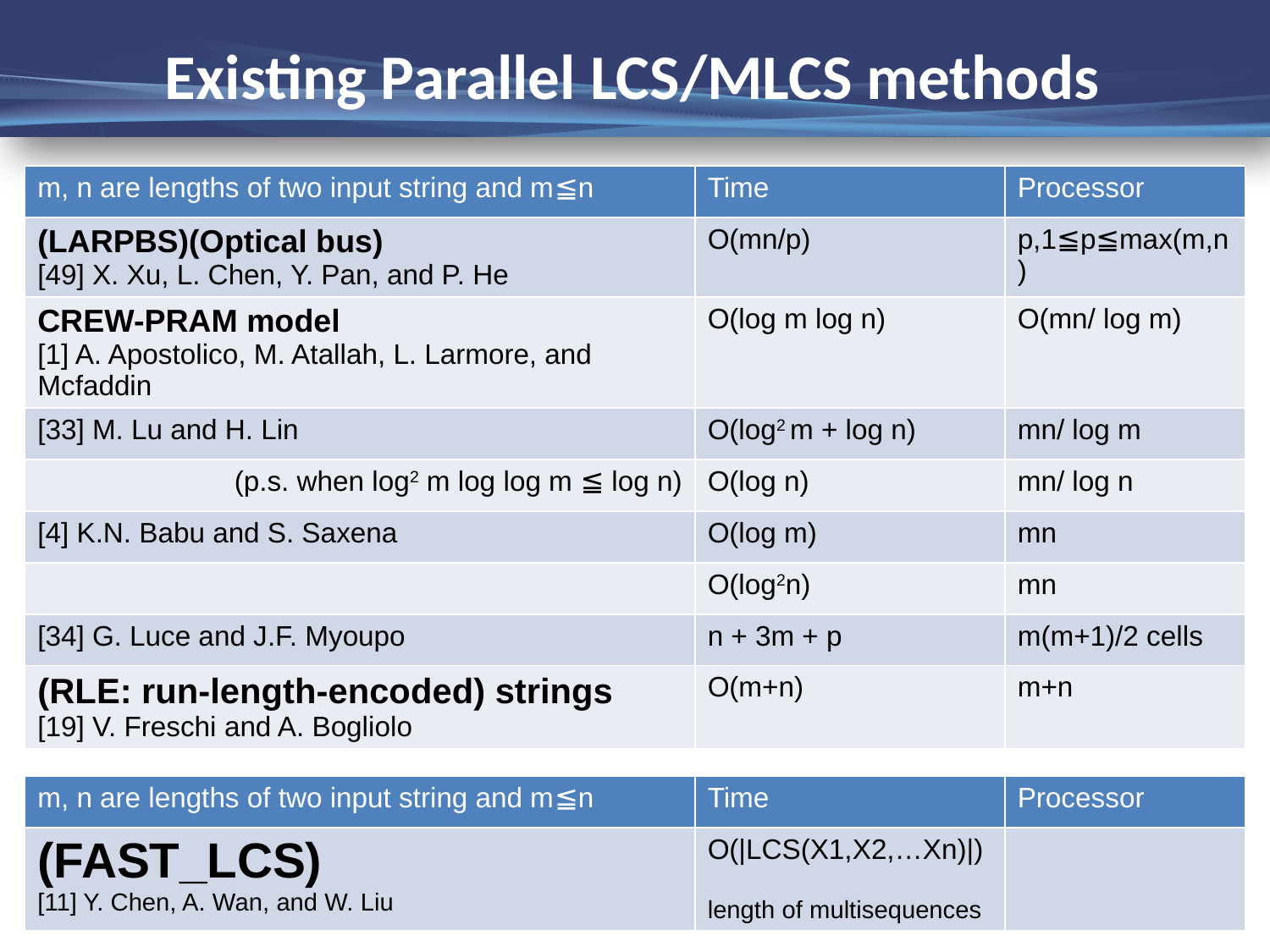

# Existing Parallel LCS/MLCS methods

| m, n are lengths of two input string and m≦n | Time | Processor |
| --- | --- | --- |
| (LARPBS)(Optical bus) [49] X. Xu, L. Chen, Y. Pan, and P. He | O(mn/p) | p,1≦p≦max(m,n) |
| CREW-PRAM model [1] A. Apostolico, M. Atallah, L. Larmore, and Mcfaddin | O(log m log n) | O(mn/ log m) |
| [33] M. Lu and H. Lin | O(log2 m + log n) | mn/ log m |
| (p.s. when log2 m log log m ≦ log n) | O(log n) | mn/ log n |
| [4] K.N. Babu and S. Saxena | O(log m) | mn |
|  | O(log2n) | mn |
| [34] G. Luce and J.F. Myoupo | n + 3m + p | m(m+1)/2 cells |
| (RLE: run-length-encoded) strings [19] V. Freschi and A. Bogliolo | O(m+n) | m+n |
| m, n are lengths of two input string and m≦n | Time | Processor |
| --- | --- | --- |
| (FAST\_LCS) [11] Y. Chen, A. Wan, and W. Liu | O(|LCS(X1,X2,…Xn)|) length of multisequences |  |